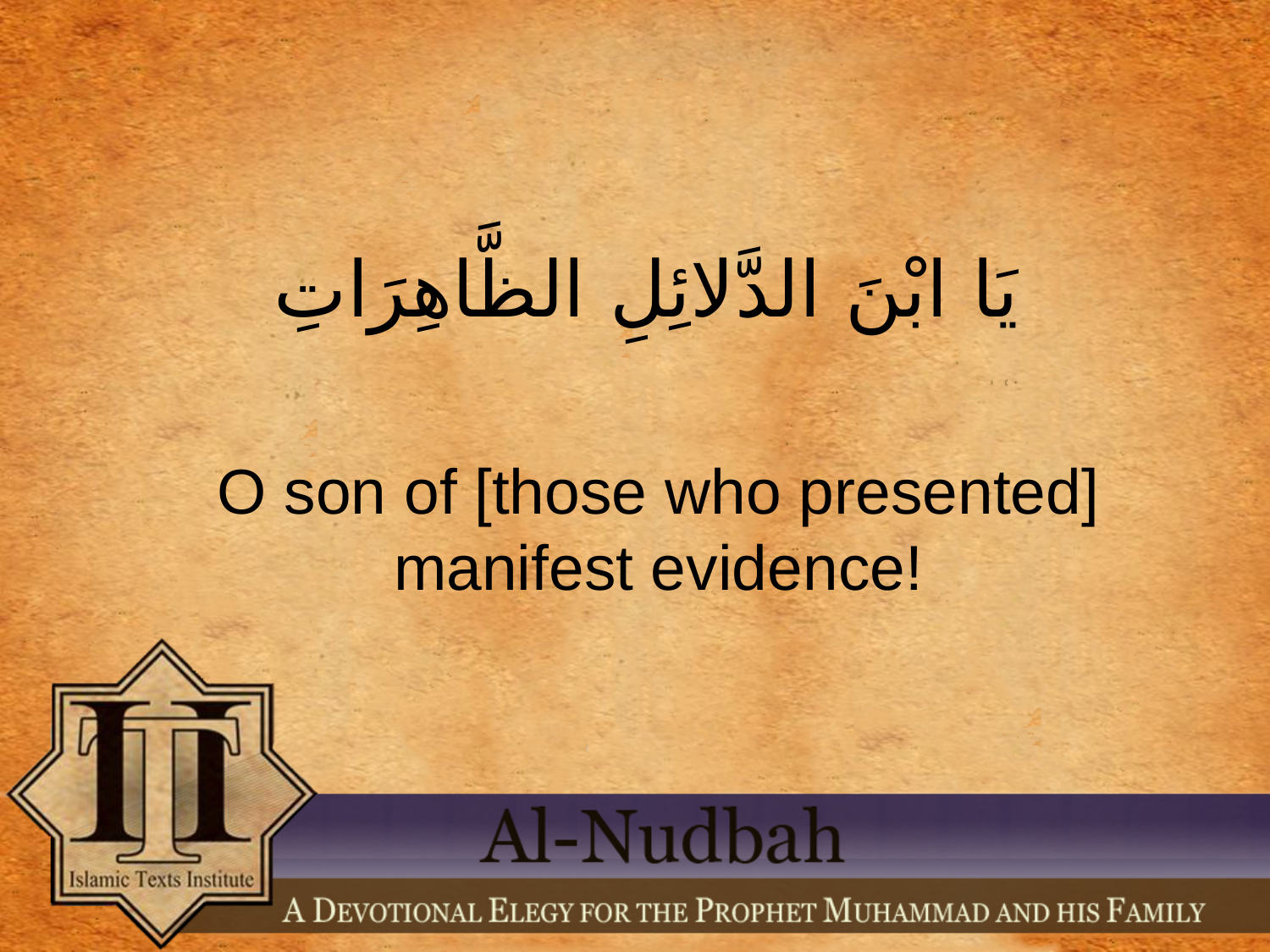

يَا ابْنَ الدَّلائِلِ الظَّاهِرَاتِ
O son of [those who presented] manifest evidence!